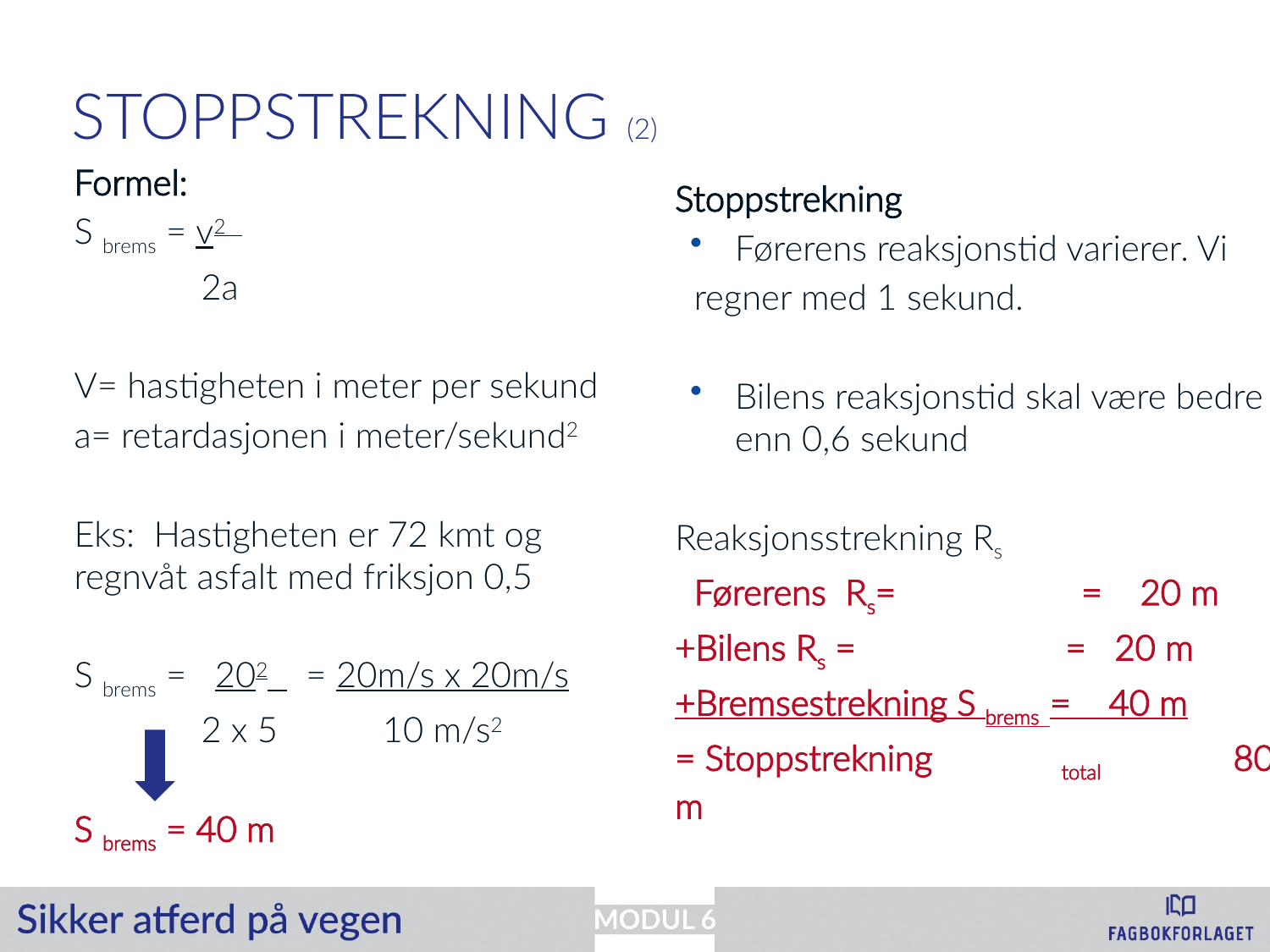

# Stoppstrekning (2)
Formel:
S brems = v2
	2a

V= hastigheten i meter per sekund
a= retardasjonen i meter/sekund2

Eks:  Hastigheten er 72 kmt og  regnvåt asfalt med friksjon 0,5

S brems =   202    = 20m/s x 20m/s
	2 x 5           10 m/s2

S brems = 40 m
Stoppstrekning
Førerens reaksjonstid varierer. Vi
  regner med 1 sekund.

Bilens reaksjonstid skal være bedre enn 0,6 sekund

Reaksjonsstrekning Rs
  Førerens  Rs=  	                =    20 m
+Bilens Rs = 		 =   20 m
+Bremsestrekning S brems  =    40 m
= Stoppstrekning	 total                        80 m